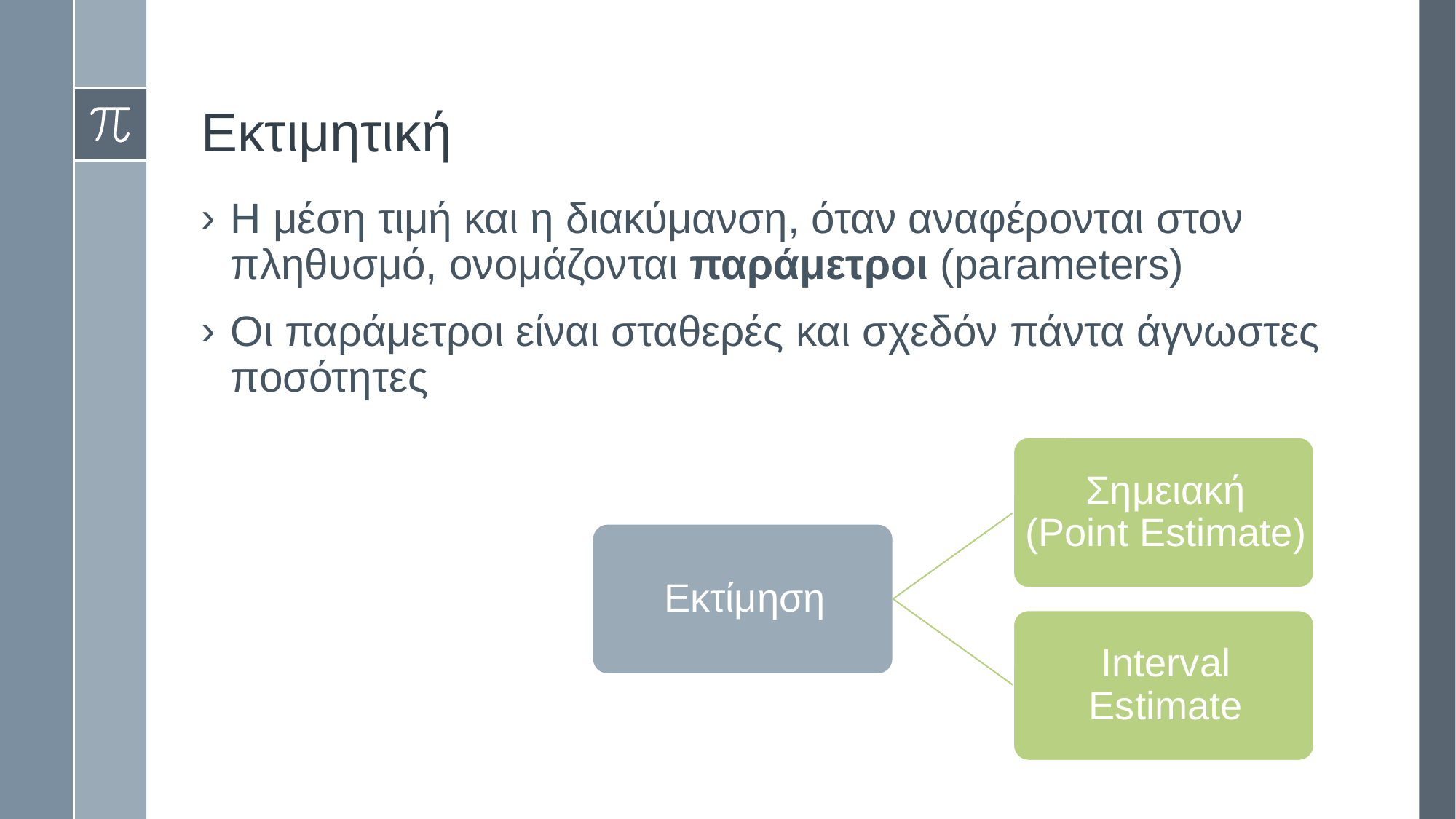

# Εκτιμητική
Η μέση τιμή και η διακύμανση, όταν αναφέρονται στον πληθυσμό, ονομάζονται παράμετροι (parameters)
Οι παράμετροι είναι σταθερές και σχεδόν πάντα άγνωστες ποσότητες

Εκτίμηση

Σημειακή
(Point Estimate)

Interval Estimate